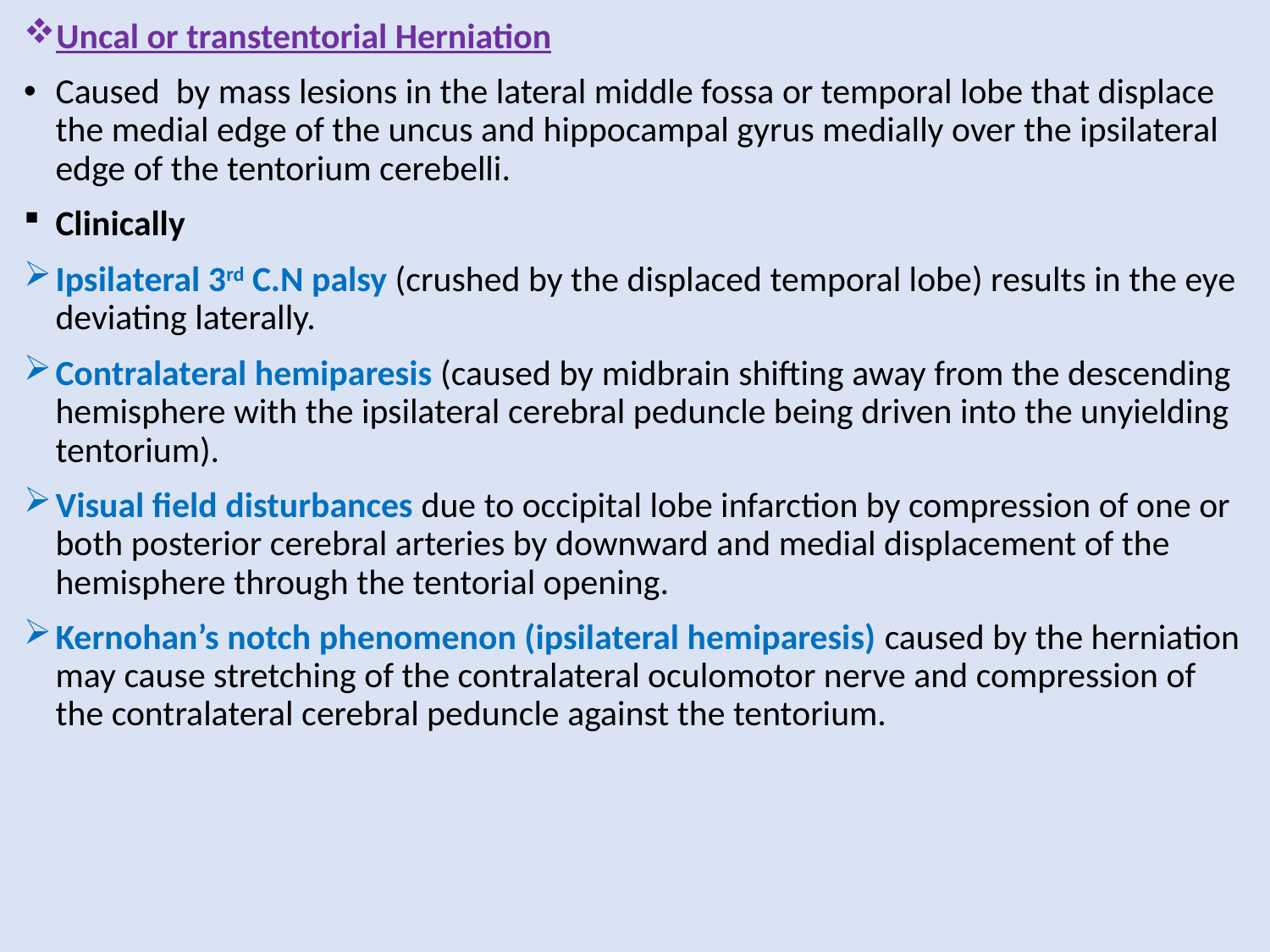

Uncal or transtentorial Herniation
Caused  by mass lesions in the lateral middle fossa or temporal lobe that displace the medial edge of the uncus and hippocampal gyrus medially over the ipsilateral edge of the tentorium cerebelli.
Clinically
Ipsilateral 3rd C.N palsy (crushed by the displaced temporal lobe) results in the eye deviating laterally.
Contralateral hemiparesis (caused by midbrain shifting away from the descending hemisphere with the ipsilateral cerebral peduncle being driven into the unyielding tentorium).
Visual field disturbances due to occipital lobe infarction by compression of one or both posterior cerebral arteries by downward and medial displacement of the hemisphere through the tentorial opening.
Kernohan’s notch phenomenon (ipsilateral hemiparesis) caused by the herniation may cause stretching of the contralateral oculomotor nerve and compression of the contralateral cerebral peduncle against the tentorium.